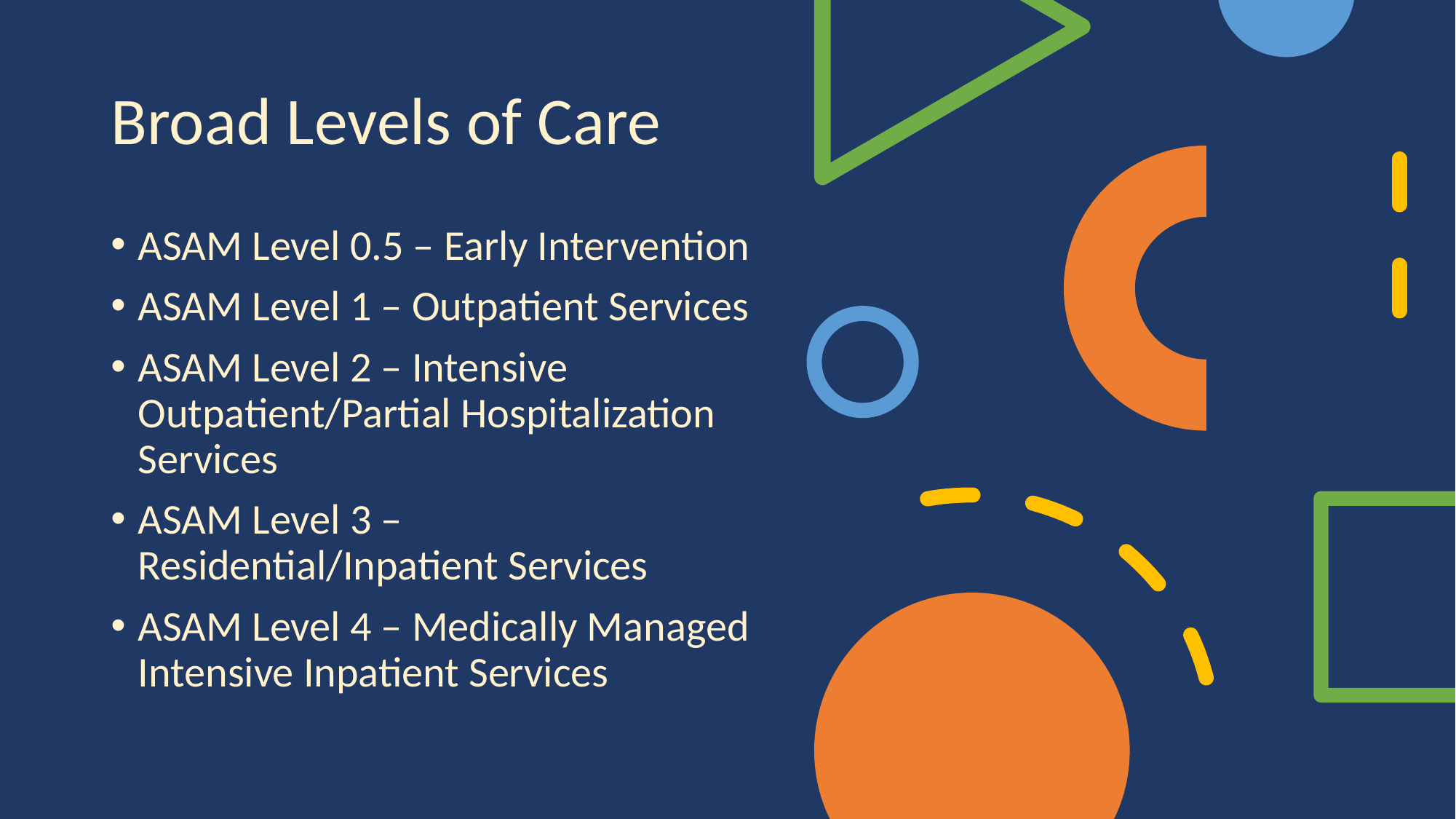

# Broad Levels of Care

ASAM Level 0.5 – Early Intervention
ASAM Level 1 – Outpatient Services
ASAM Level 2 – Intensive Outpatient/Partial Hospitalization Services
ASAM Level 3 – Residential/Inpatient Services
ASAM Level 4 – Medically Managed Intensive Inpatient Services